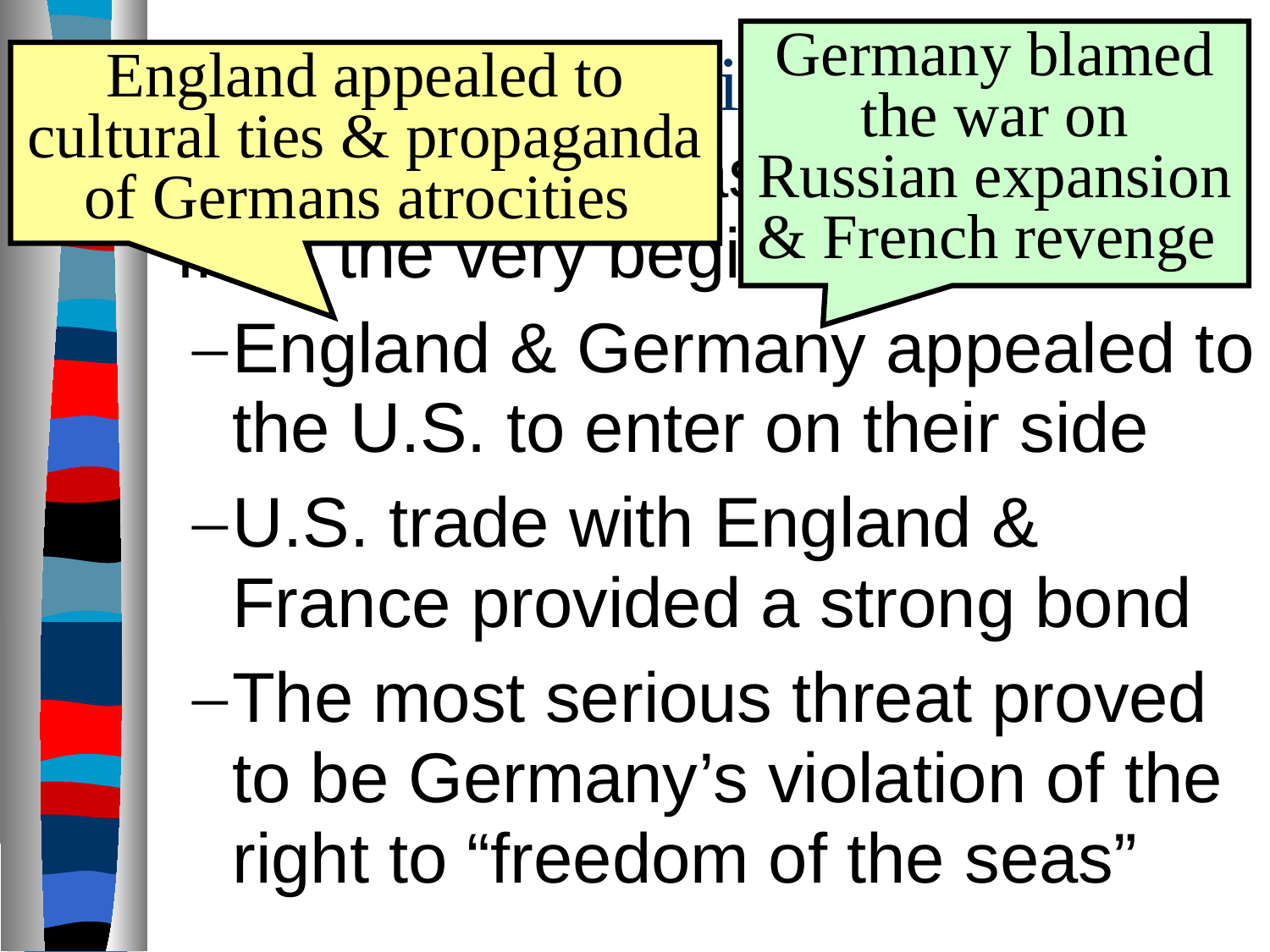

# Threats to American Neutrality
Germany blamed the war on Russian expansion & French revenge
England appealed to cultural ties & propaganda of Germans atrocities
U.S. neutrality was threatened from the very beginning:
England & Germany appealed to the U.S. to enter on their side
U.S. trade with England & France provided a strong bond
The most serious threat proved to be Germany’s violation of the right to “freedom of the seas”